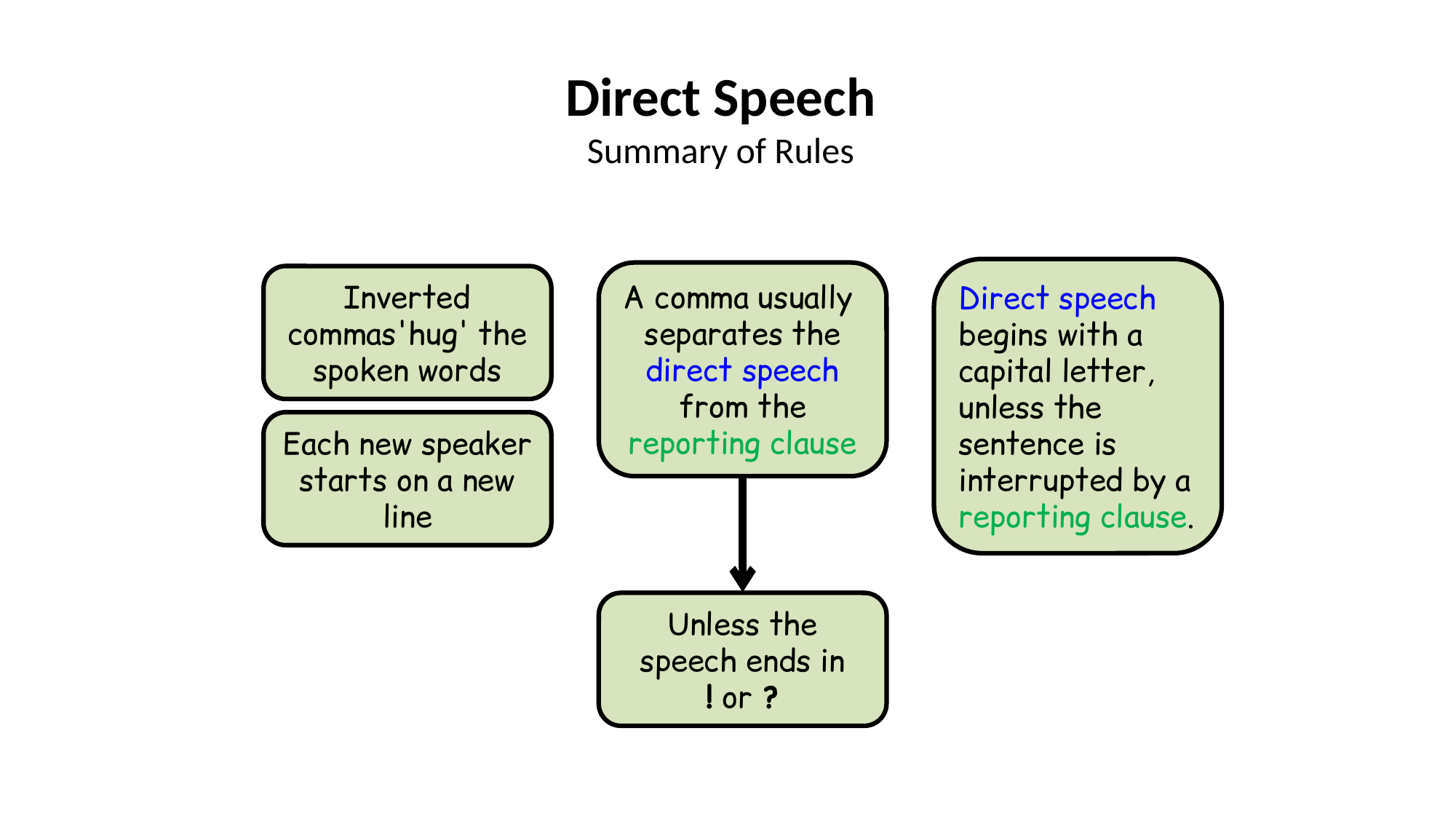

# Direct Speech Summary of Rules
Direct speech begins with a capital letter, unless the sentence is interrupted by a reporting clause.
A comma usually  separates the direct speech from the reporting clause
Inverted commas'hug' the spoken words
Each new speaker starts on a new line
Unless the speech ends in
! or ?